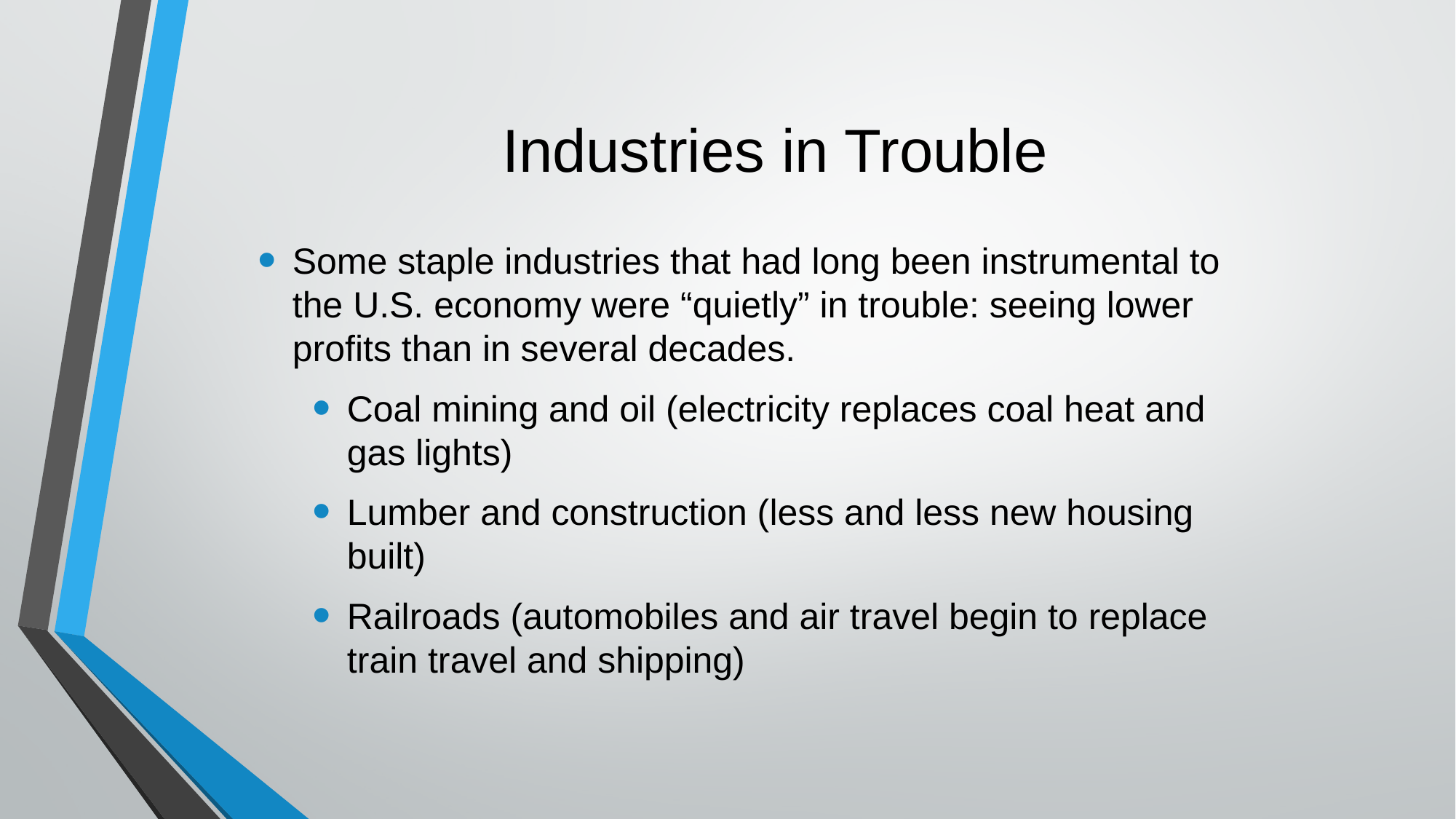

# Industries in Trouble
Some staple industries that had long been instrumental to the U.S. economy were “quietly” in trouble: seeing lower profits than in several decades.
Coal mining and oil (electricity replaces coal heat and gas lights)
Lumber and construction (less and less new housing built)
Railroads (automobiles and air travel begin to replace train travel and shipping)